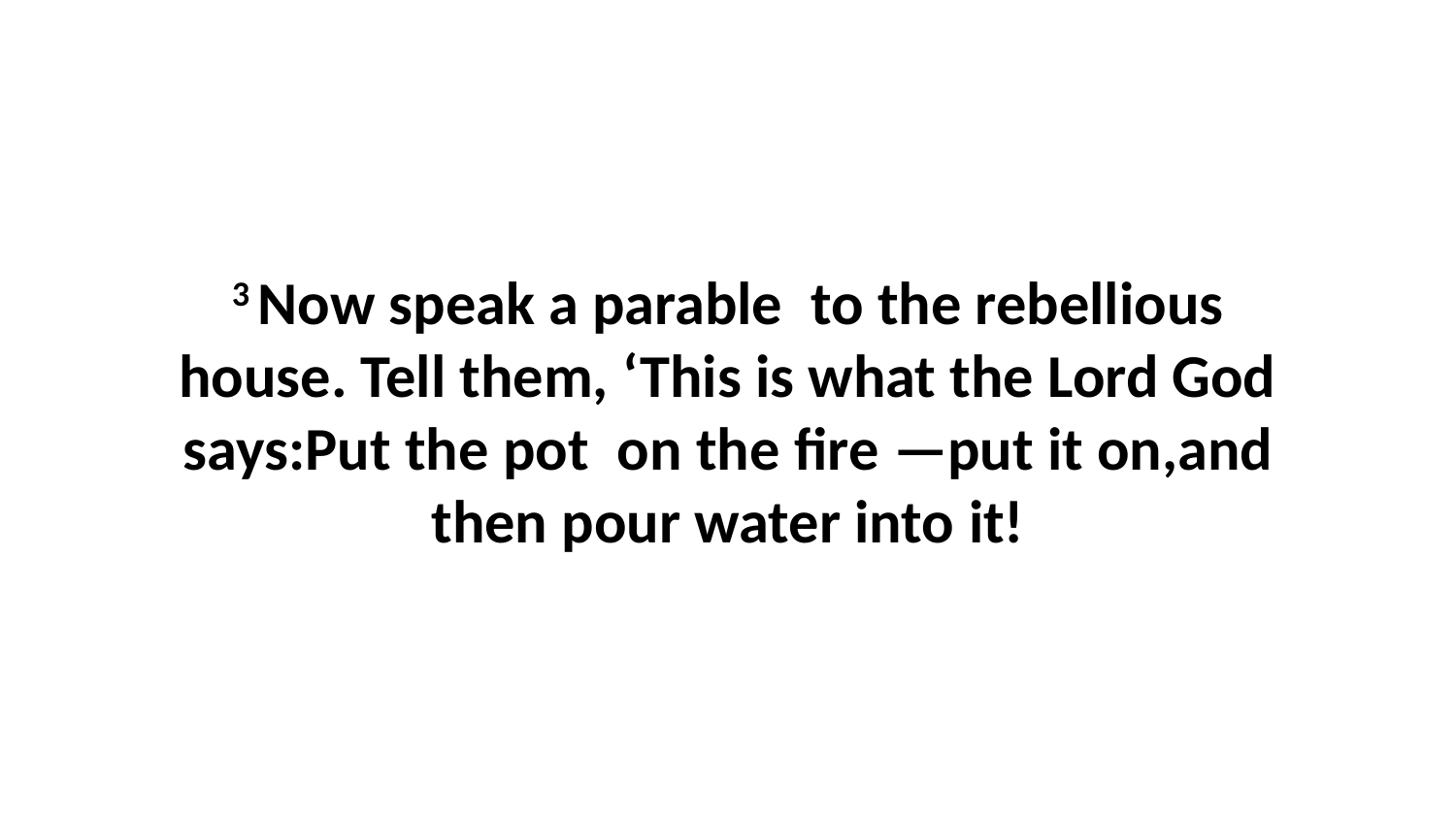

3 Now speak a parable  to the rebellious house. Tell them, ‘This is what the Lord God says:Put the pot  on the fire —put it on,and then pour water into it!